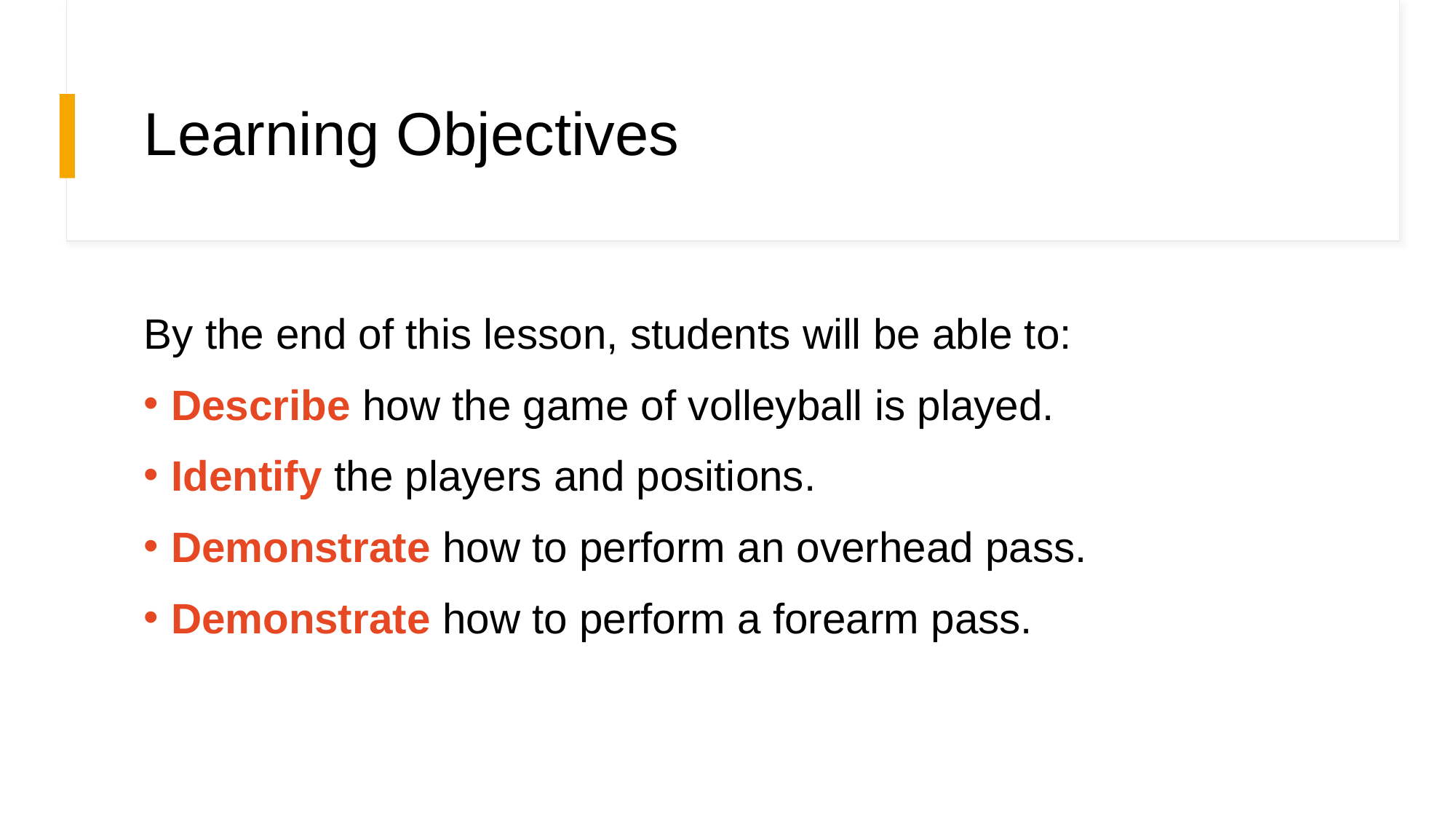

# Learning Objectives
By the end of this lesson, students will be able to:
Describe how the game of volleyball is played.
Identify the players and positions.
Demonstrate how to perform an overhead pass.
Demonstrate how to perform a forearm pass.